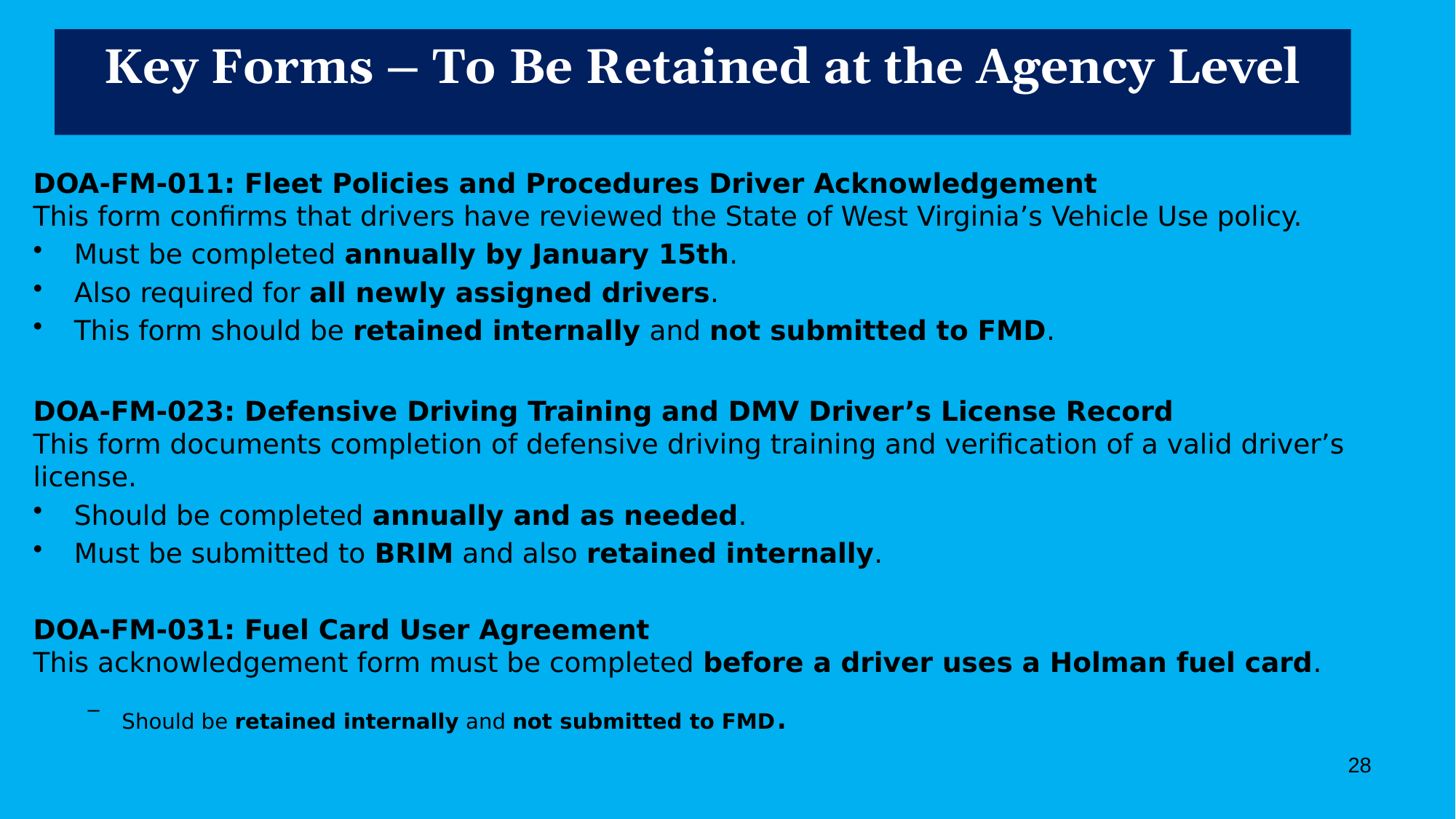

# Key Forms – To Be Retained at the Agency Level
DOA-FM-011: Fleet Policies and Procedures Driver Acknowledgement
This form confirms that drivers have reviewed the State of West Virginia’s Vehicle Use policy.
Must be completed annually by January 15th.
Also required for all newly assigned drivers.
This form should be retained internally and not submitted to FMD.

DOA-FM-023: Defensive Driving Training and DMV Driver’s License Record
This form documents completion of defensive driving training and verification of a valid driver’s license.
Should be completed annually and as needed.
Must be submitted to BRIM and also retained internally.

DOA-FM-031: Fuel Card User Agreement
This acknowledgement form must be completed before a driver uses a Holman fuel card.
Should be retained internally and not submitted to FMD.

28